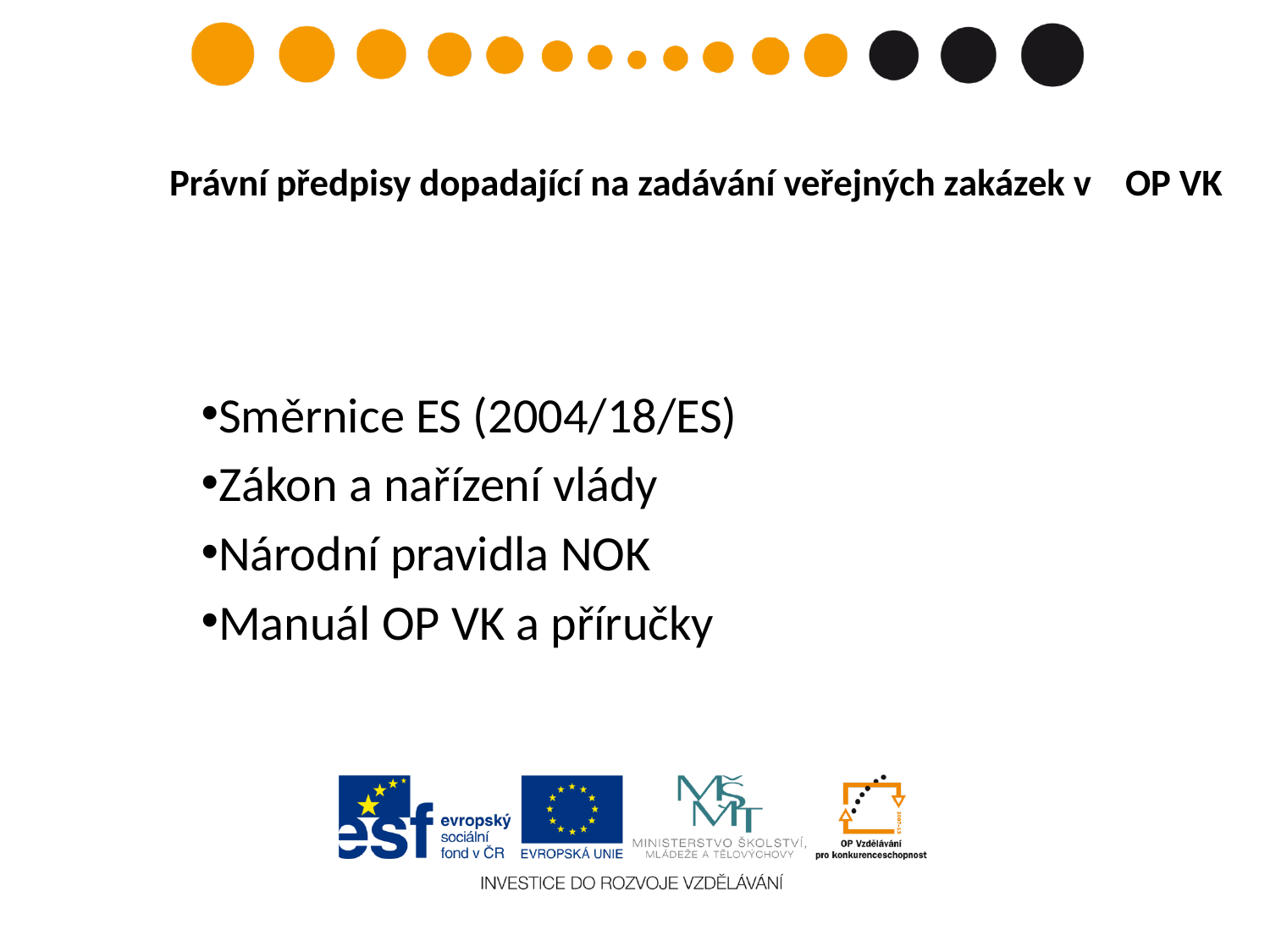

# Právní předpisy dopadající na zadávání veřejných zakázek v    OP VK
Směrnice ES (2004/18/ES)
Zákon a nařízení vlády
Národní pravidla NOK
Manuál OP VK a příručky